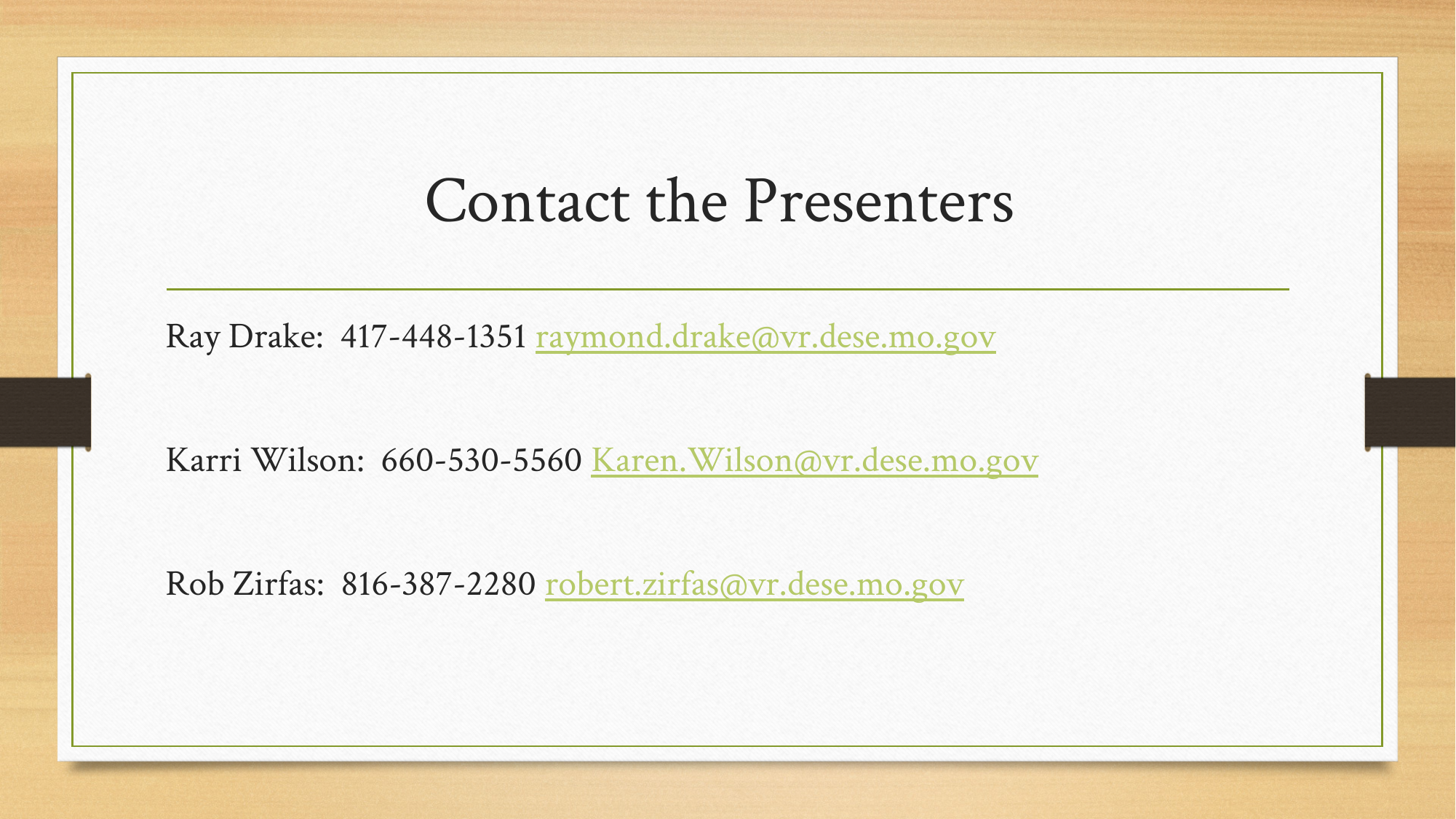

# Contact the Presenters
Ray Drake:  417-448-1351 raymond.drake@vr.dese.mo.gov

Karri Wilson:  660-530-5560 Karen.Wilson@vr.dese.mo.gov

Rob Zirfas:  816-387-2280 robert.zirfas@vr.dese.mo.gov